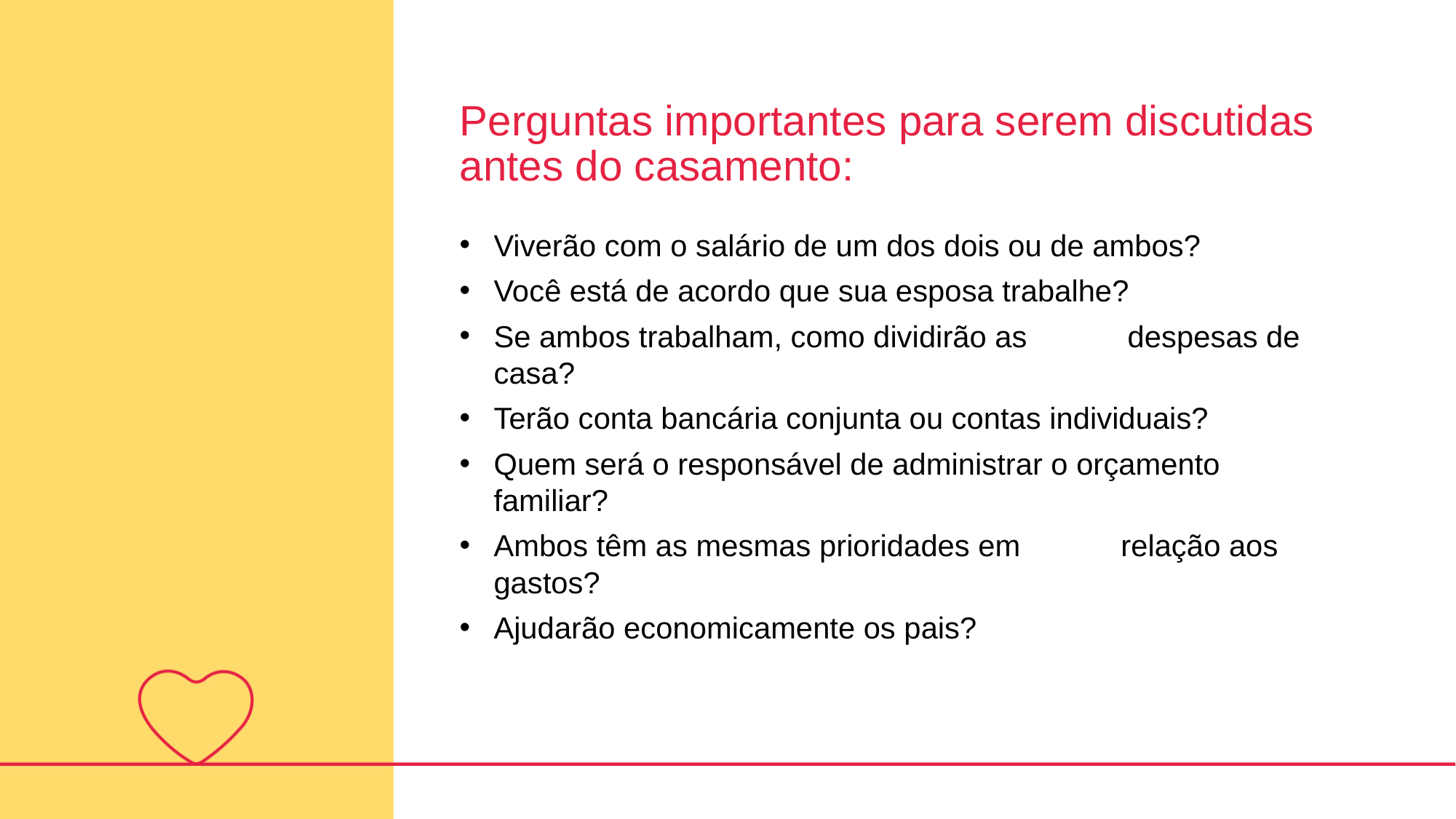

Perguntas importantes para serem discutidas antes do casamento:
Viverão com o salário de um dos dois ou de ambos?
Você está de acordo que sua esposa trabalhe?
Se ambos trabalham, como dividirão as            despesas de casa?
Terão conta bancária conjunta ou contas individuais?
Quem será o responsável de administrar o orçamento familiar?
Ambos têm as mesmas prioridades em            relação aos gastos?
Ajudarão economicamente os pais?